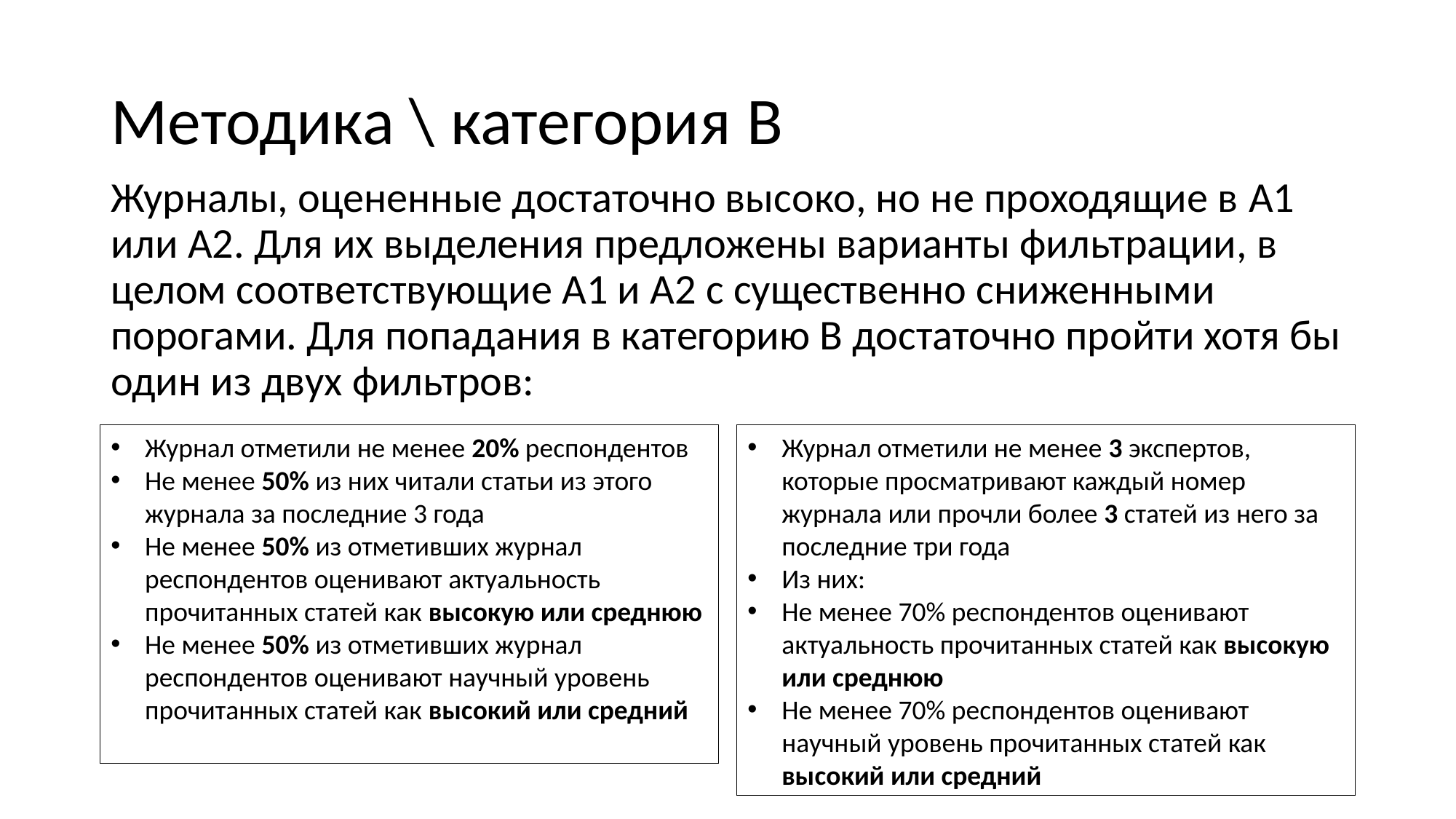

# Методика \ категория B
Журналы, оцененные достаточно высоко, но не проходящие в A1 или А2. Для их выделения предложены варианты фильтрации, в целом соответствующие A1 и A2 с существенно сниженными порогами. Для попадания в категорию B достаточно пройти хотя бы один из двух фильтров:

Журнал отметили не менее 3 экспертов, которые просматривают каждый номер журнала или прочли более 3 статей из него за последние три года
Из них:
Не менее 70% респондентов оценивают актуальность прочитанных статей как высокую или среднюю
Не менее 70% респондентов оценивают научный уровень прочитанных статей как высокий или средний
Журнал отметили не менее 20% респондентов
Не менее 50% из них читали статьи из этого журнала за последние 3 года
Не менее 50% из отметивших журнал респондентов оценивают актуальность прочитанных статей как высокую или среднюю
Не менее 50% из отметивших журнал респондентов оценивают научный уровень прочитанных статей как высокий или средний